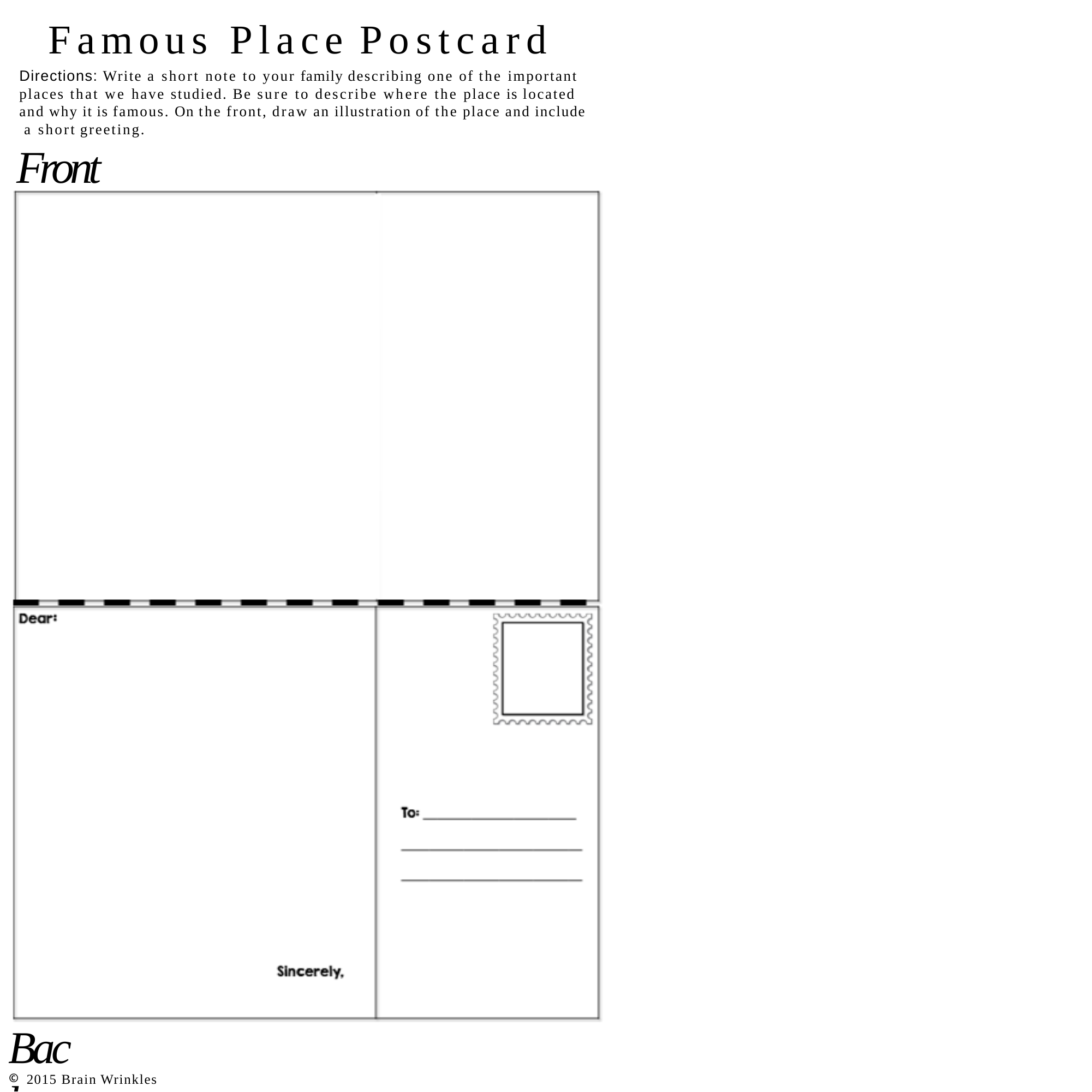

Famous Place Postcard
Directions: Write a short note to your family describing one of the important  places that we have studied. Be sure to describe where the place is located  and why it is famous. On the front, draw an illustration of the place and include  a short greeting.
Front

Back
© 2015 Brain Wrinkles